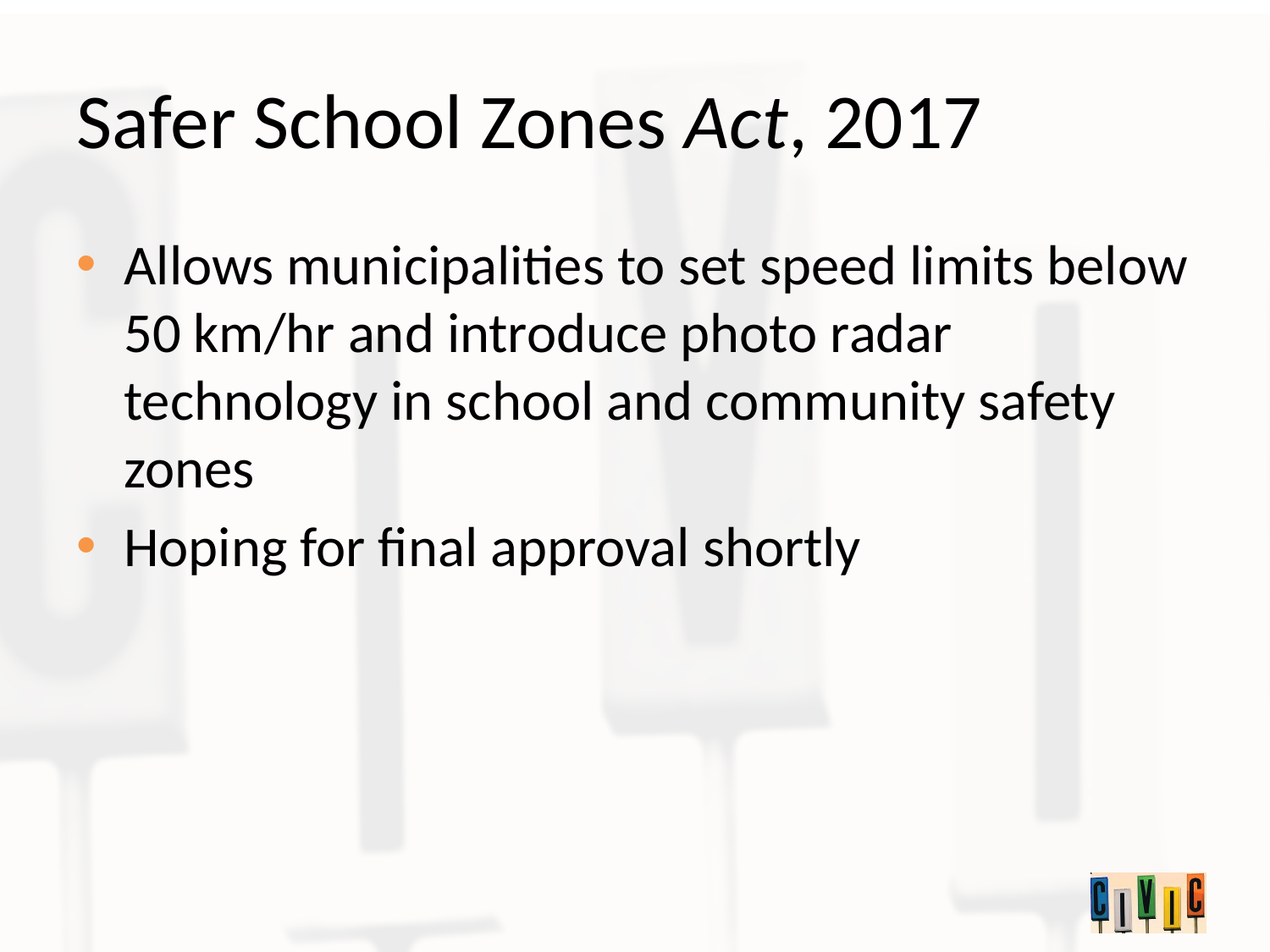

# Safer School Zones Act, 2017
Allows municipalities to set speed limits below 50 km/hr and introduce photo radar technology in school and community safety zones
Hoping for final approval shortly